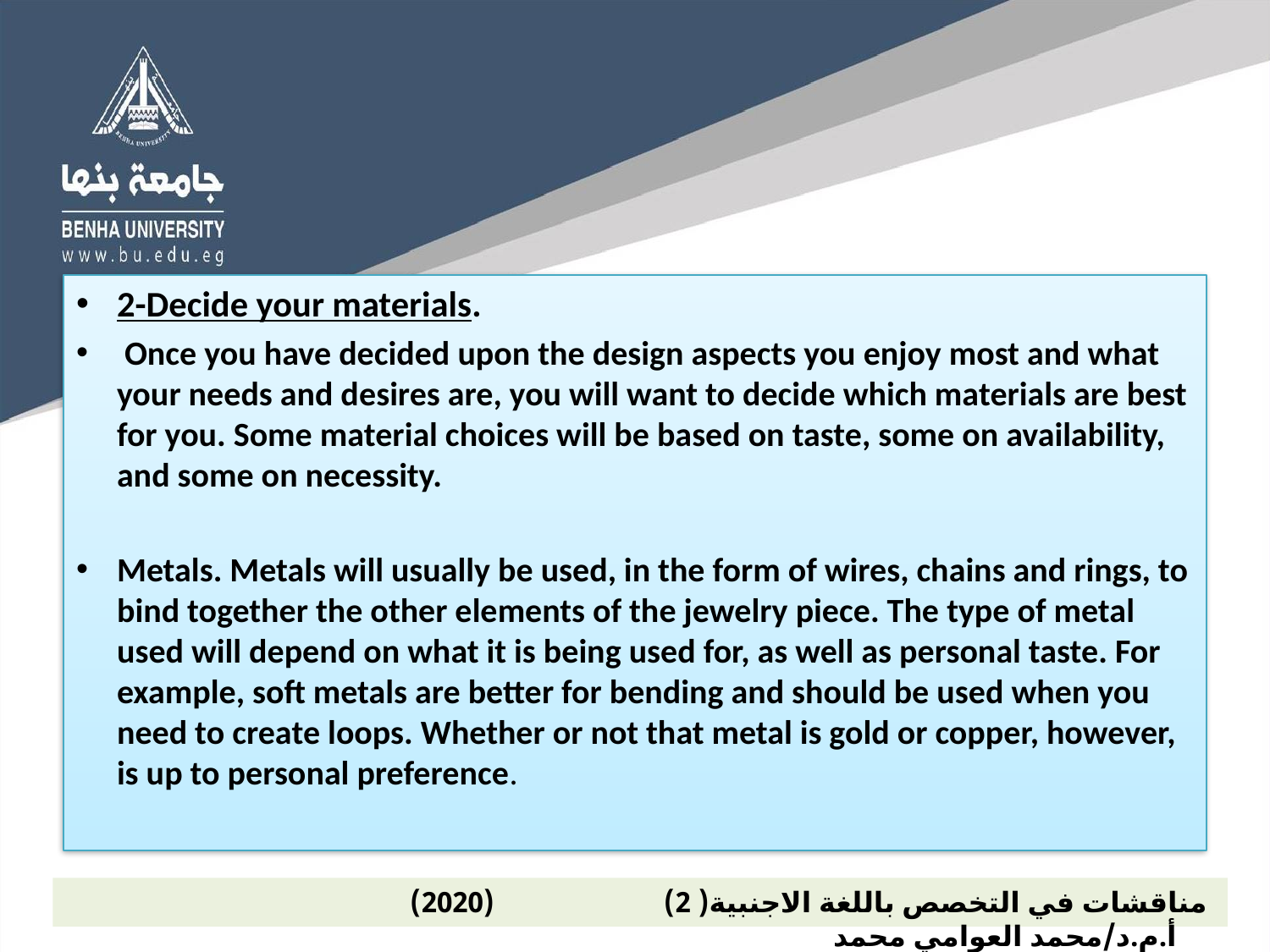

2-Decide your materials.
 Once you have decided upon the design aspects you enjoy most and what your needs and desires are, you will want to decide which materials are best for you. Some material choices will be based on taste, some on availability, and some on necessity.

Metals. Metals will usually be used, in the form of wires, chains and rings, to bind together the other elements of the jewelry piece. The type of metal used will depend on what it is being used for, as well as personal taste. For example, soft metals are better for bending and should be used when you need to create loops. Whether or not that metal is gold or copper, however, is up to personal preference.

 مناقشات في التخصص باللغة الاجنبية( 2)                       (2020)                               أ.م.د/محمد العوامي محمد